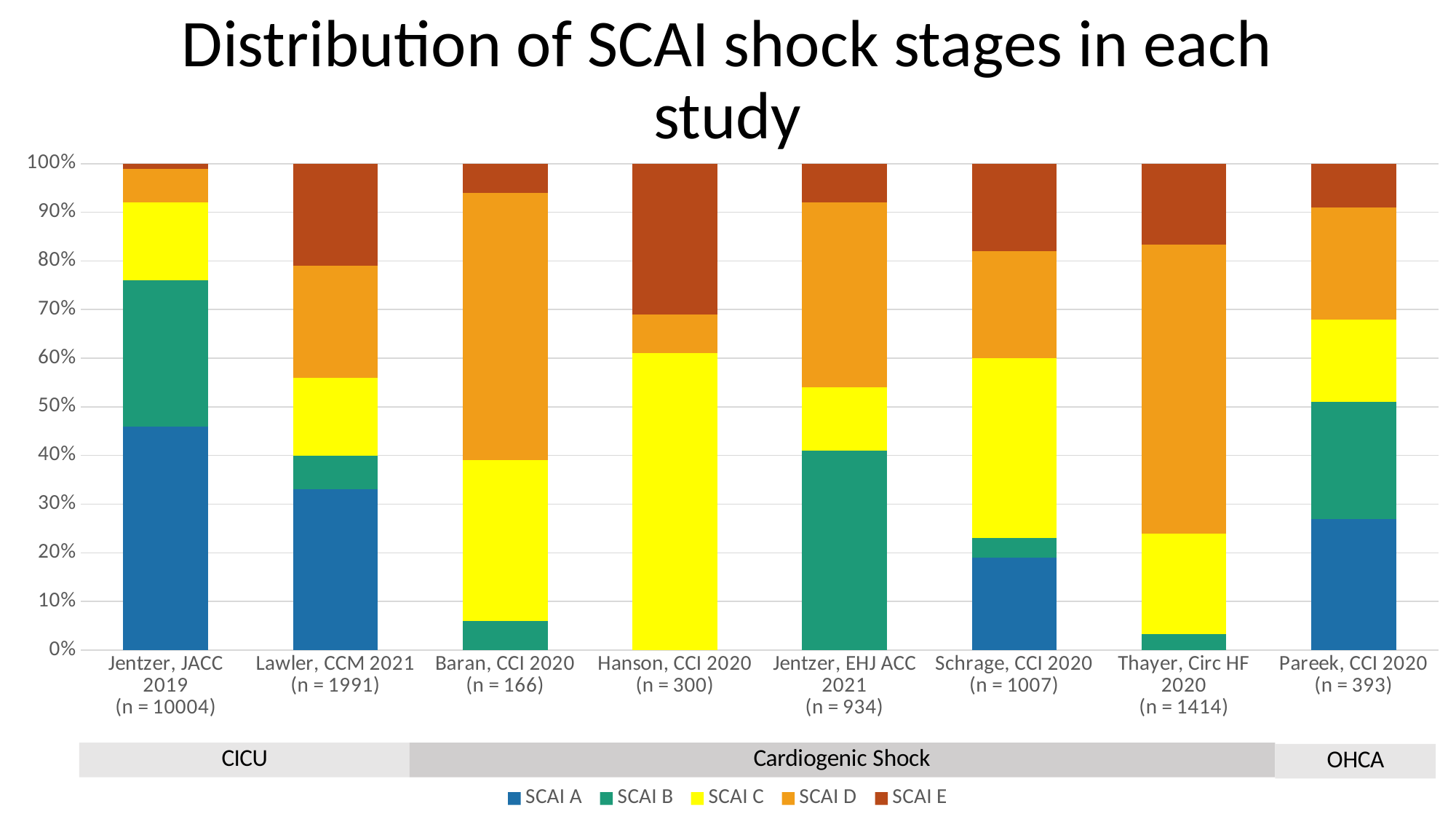

# Distribution of SCAI shock stages in each study

### Chart

| Category | SCAI A | SCAI B | SCAI C | SCAI D | SCAI E |
|---|---|---|---|---|---|
| Jentzer, JACC 2019
(n = 10004) | 0.46 | 0.3 | 0.16 | 0.07 | 0.01 |
| Lawler, CCM 2021
(n = 1991) | 0.33 | 0.07 | 0.16 | 0.23 | 0.21 |
| Baran, CCI 2020
(n = 166) | 0.0 | 0.06 | 0.33 | 0.55 | 0.06 |
| Hanson, CCI 2020
(n = 300) | 0.0 | 0.0 | 0.61 | 0.08 | 0.31 |
| Jentzer, EHJ ACC 2021
(n = 934) | 0.0 | 0.41 | 0.13 | 0.38 | 0.08 |
| Schrage, CCI 2020
(n = 1007) | 0.19 | 0.04 | 0.37 | 0.22 | 0.18 |
| Thayer, Circ HF 2020
(n = 1414) | 0.0 | 0.03 | 0.185 | 0.535 | 0.15 |
| Pareek, CCI 2020
(n = 393) | 0.27 | 0.24 | 0.17 | 0.23 | 0.09 |